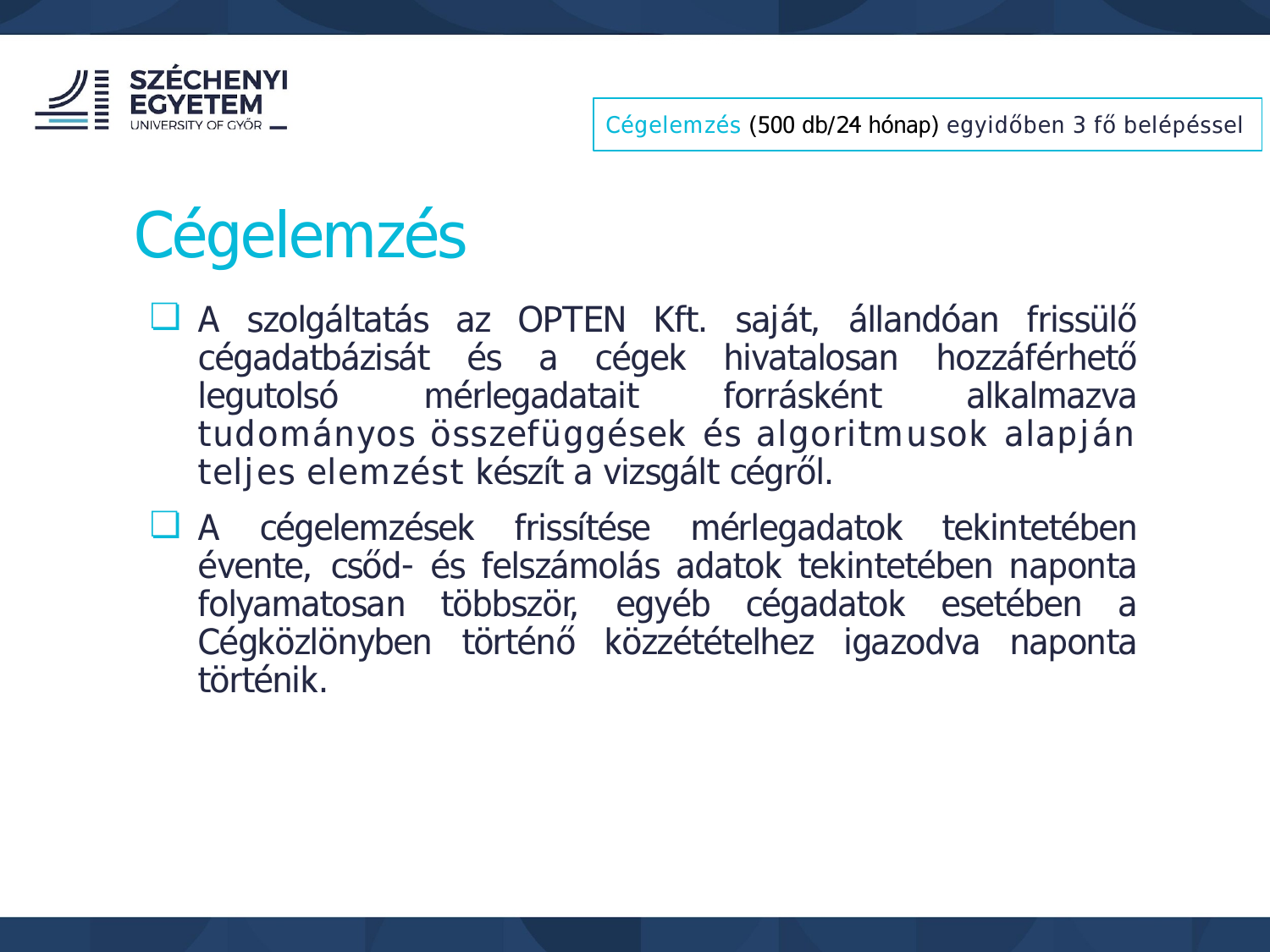

Cégelemzés (500 db/24 hónap) egyidőben 3 fő belépéssel
Cégelemzés
A szolgáltatás az OPTEN Kft. saját, állandóan frissülő cégadatbázisát és a cégek hivatalosan hozzáférhető legutolsó mérlegadatait forrásként alkalmazva tudományos összefüggések és algoritmusok alapján teljes elemzést készít a vizsgált cégről.
A cégelemzések frissítése mérlegadatok tekintetében évente, csőd- és felszámolás adatok tekintetében naponta folyamatosan többször, egyéb cégadatok esetében a Cégközlönyben történő közzétételhez igazodva naponta történik.